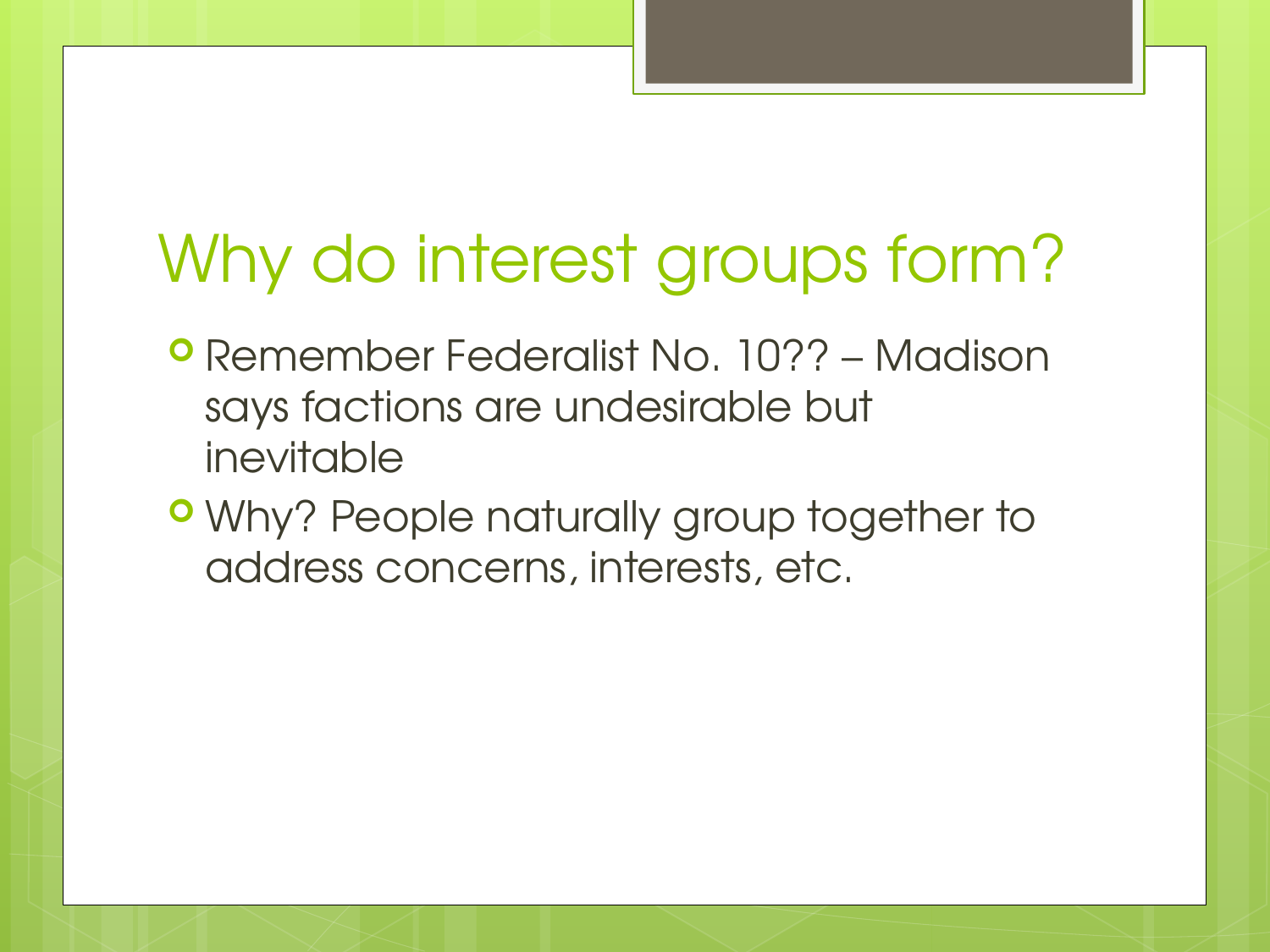

# Why do interest groups form?
Remember Federalist No. 10?? – Madison says factions are undesirable but inevitable
Why? People naturally group together to address concerns, interests, etc.